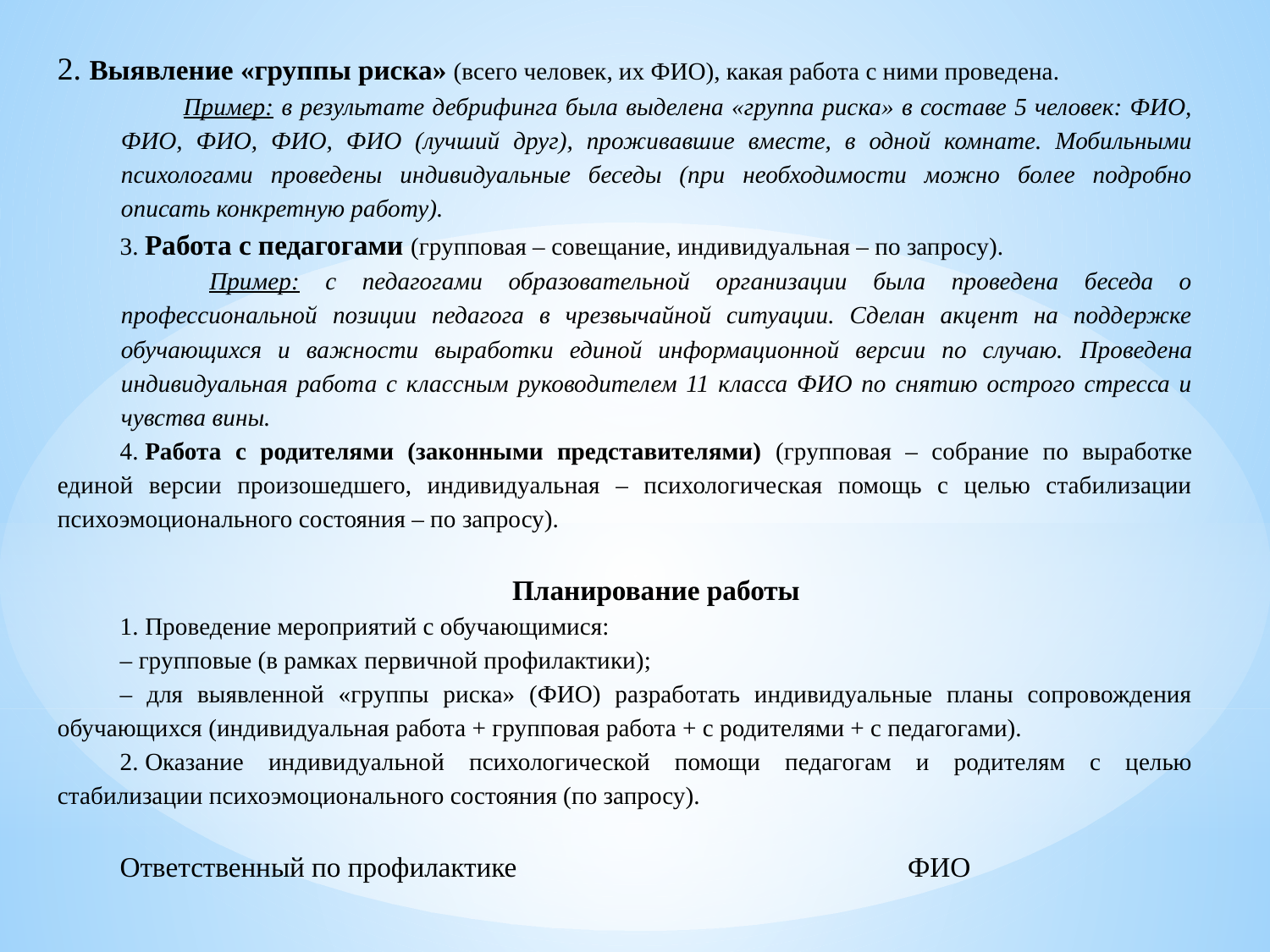

2. Выявление «группы риска» (всего человек, их ФИО), какая работа с ними проведена.
Пример: в результате дебрифинга была выделена «группа риска» в составе 5 человек: ФИО, ФИО, ФИО, ФИО, ФИО (лучший друг), проживавшие вместе, в одной комнате. Мобильными психологами проведены индивидуальные беседы (при необходимости можно более подробно описать конкретную работу).
3. Работа с педагогами (групповая – совещание, индивидуальная – по запросу).
 Пример: с педагогами образовательной организации была проведена беседа о профессиональной позиции педагога в чрезвычайной ситуации. Сделан акцент на поддержке обучающихся и важности выработки единой информационной версии по случаю. Проведена индивидуальная работа с классным руководителем 11 класса ФИО по снятию острого стресса и чувства вины.
4.	Работа с родителями (законными представителями) (групповая – собрание по выработке единой версии произошедшего, индивидуальная – психологическая помощь с целью стабилизации психоэмоционального состояния – по запросу).

Планирование работы
1.	Проведение мероприятий с обучающимися:
– групповые (в рамках первичной профилактики);
– для выявленной «группы риска» (ФИО) разработать индивидуальные планы сопровождения обучающихся (индивидуальная работа + групповая работа + с родителями + с педагогами).
2.	Оказание индивидуальной психологической помощи педагогам и родителям с целью стабилизации психоэмоционального состояния (по запросу).

Ответственный по профилактике                                                        ФИО